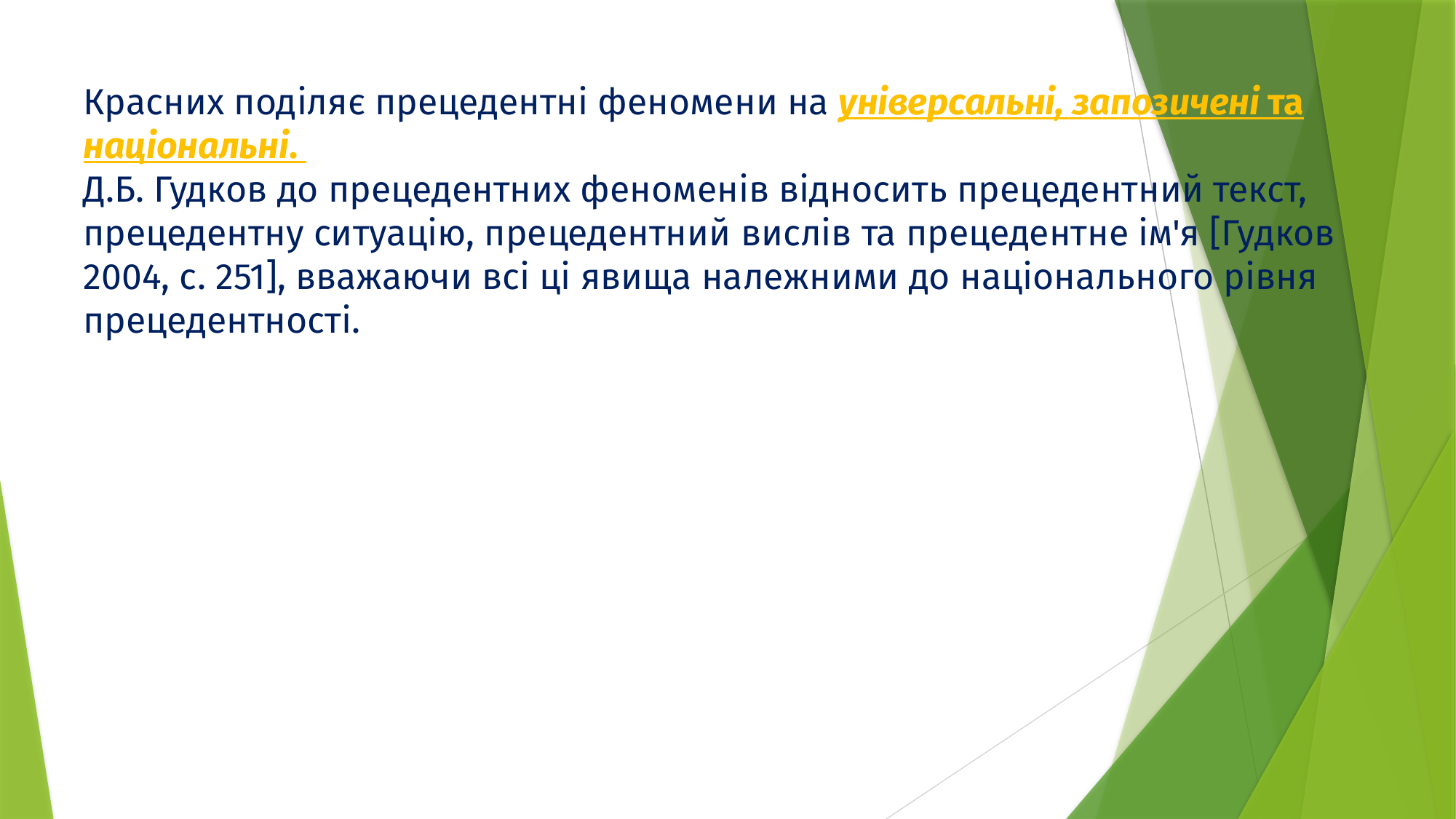

Красних поділяє прецедентні феномени на універсальні, запозичені та національні.
Д.Б. Гудков до прецедентних феноменів відносить прецедентний текст, прецедентну ситуацію, прецедентний вислів та прецедентне ім'я [Гудков 2004, с. 251], вважаючи всі ці явища належними до національного рівня прецедентності.
#